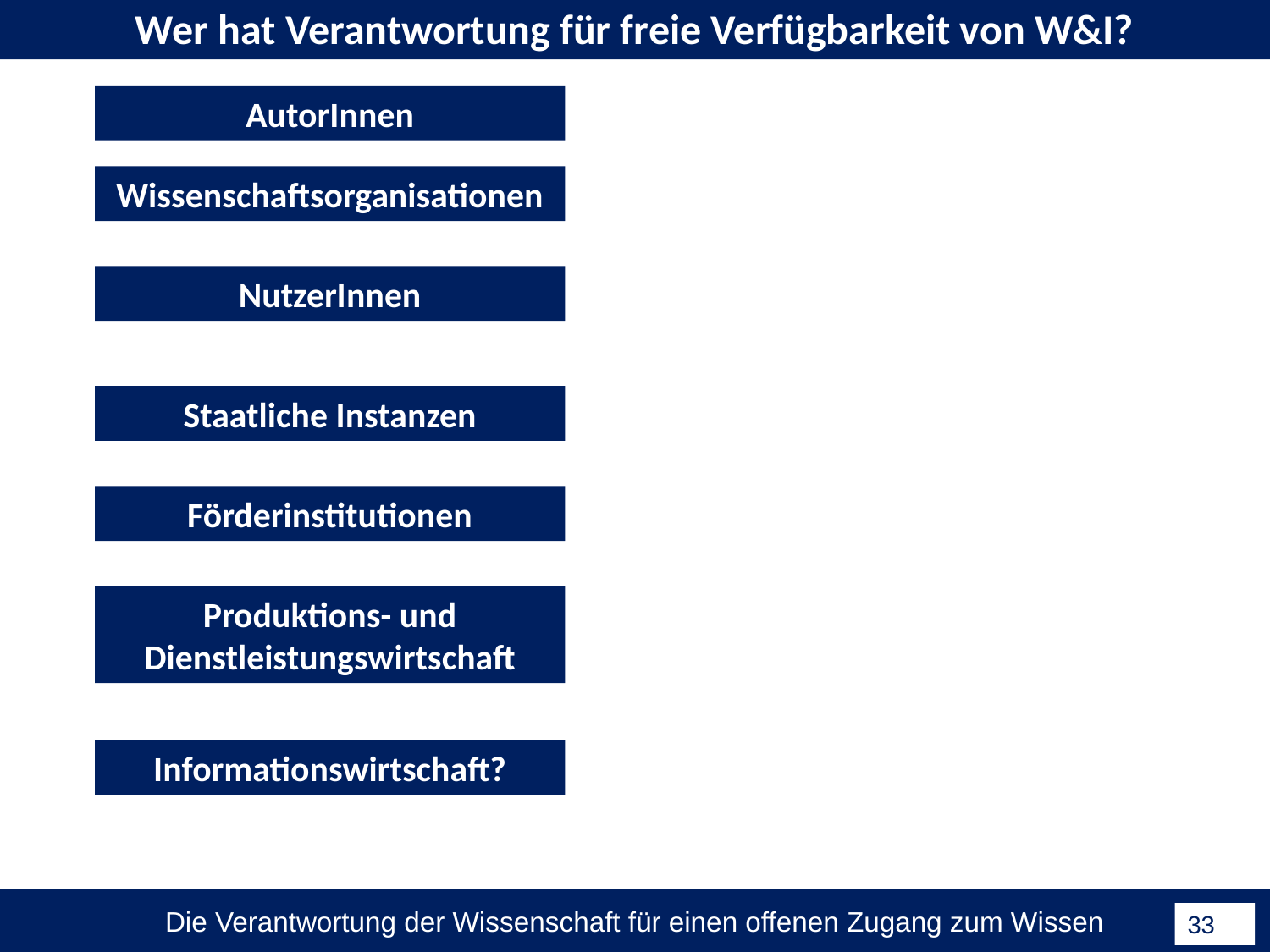

Wer hat Verantwortung für freie Verfügbarkeit von W&I?
AutorInnen
Wissenschaftsorganisationen
NutzerInnen
Staatliche Instanzen
Förderinstitutionen
Produktions- und Dienstleistungswirtschaft
Informationswirtschaft?